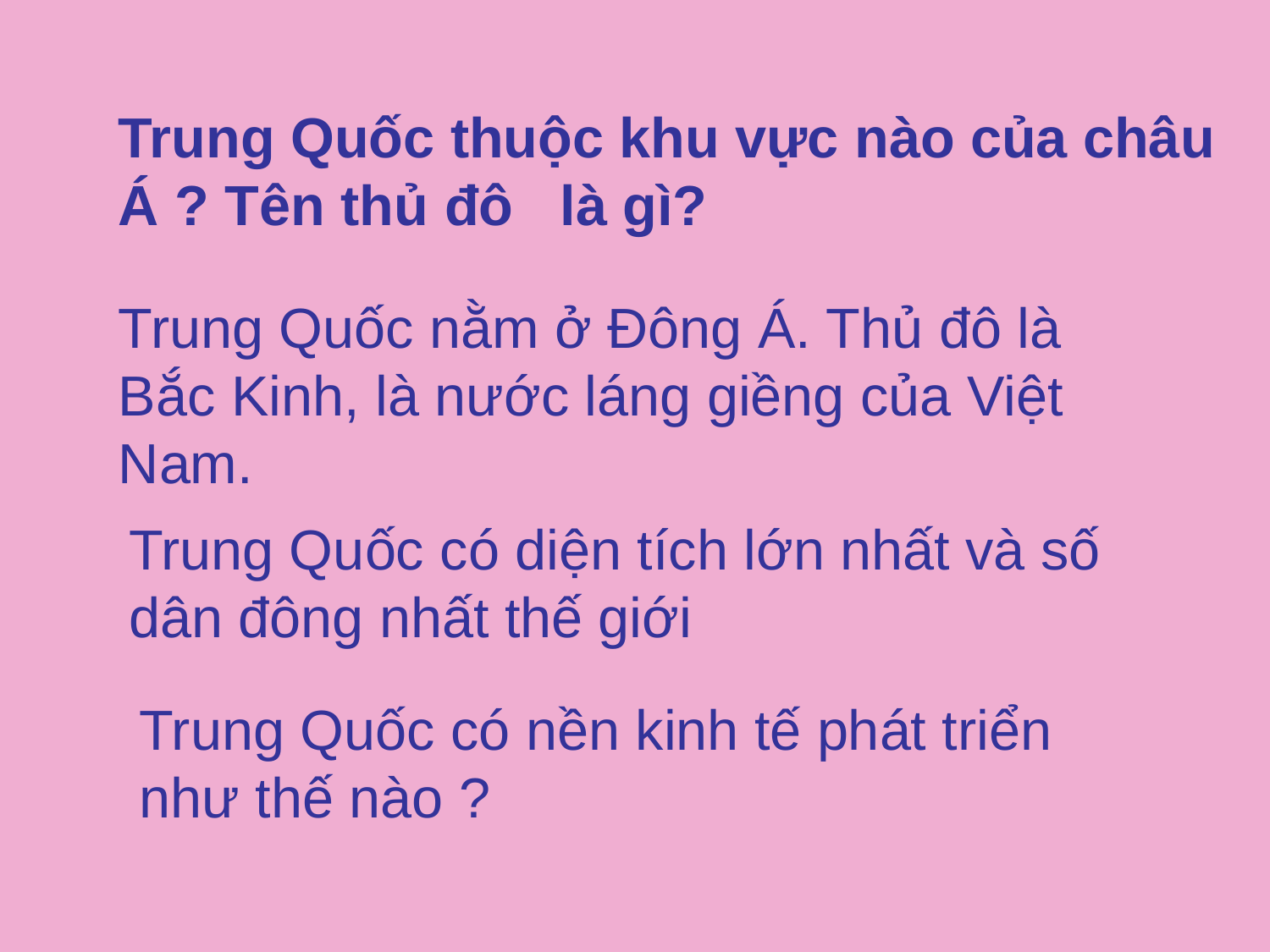

#
Trung Quốc thuộc khu vực nào của châu Á ? Tên thủ đô   là gì?

Trung Quốc nằm ở Đông Á. Thủ đô là Bắc Kinh, là nước láng giềng của Việt Nam.
Trung Quốc có diện tích lớn nhất và số dân đông nhất thế giới
Trung Quốc có nền kinh tế phát triển như thế nào ?